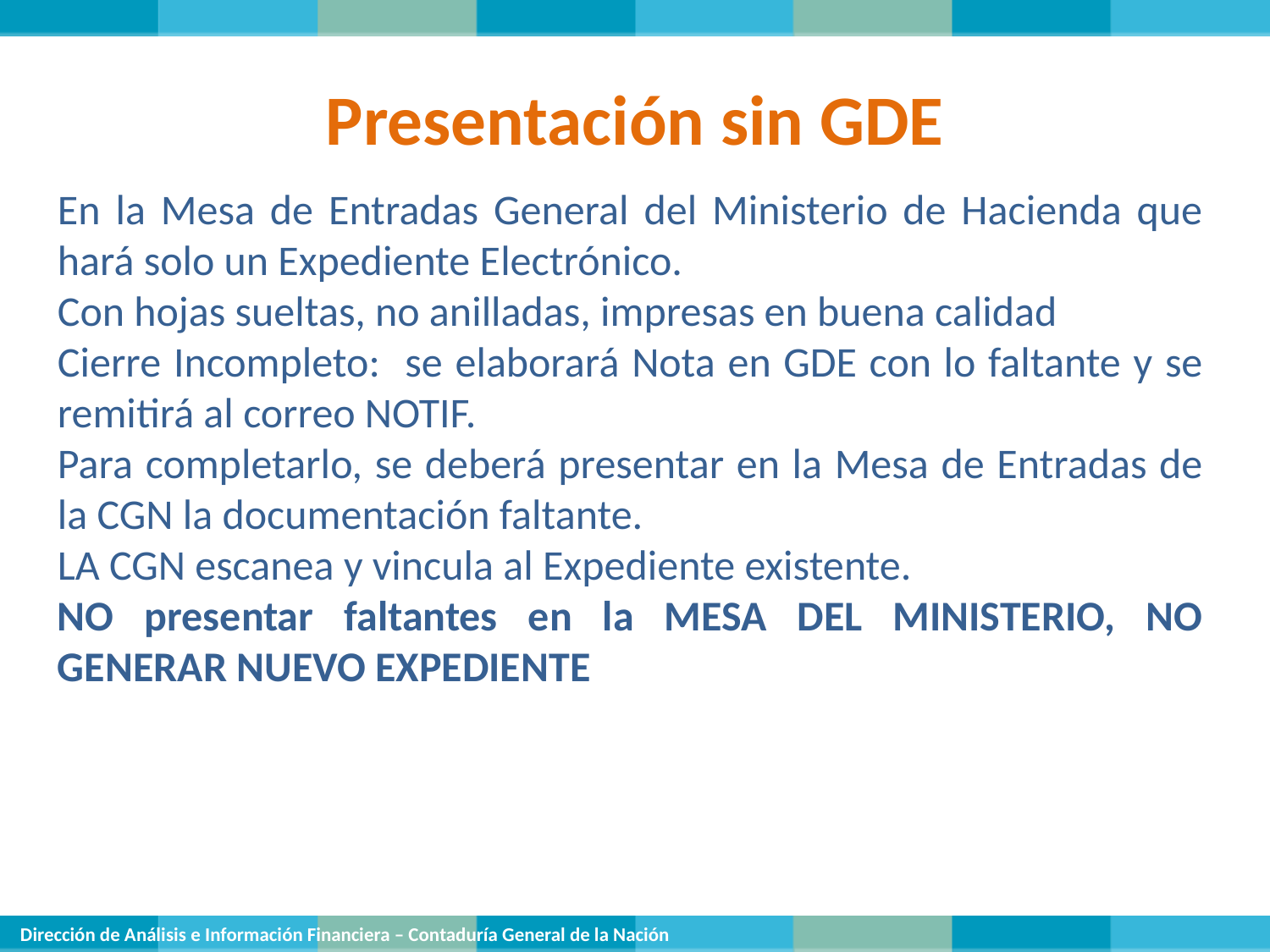

Presentación sin GDE
En la Mesa de Entradas General del Ministerio de Hacienda que hará solo un Expediente Electrónico.
Con hojas sueltas, no anilladas, impresas en buena calidad
Cierre Incompleto:  se elaborará Nota en GDE con lo faltante y se remitirá al correo NOTIF.
Para completarlo, se deberá presentar en la Mesa de Entradas de la CGN la documentación faltante.
LA CGN escanea y vincula al Expediente existente.
NO presentar faltantes en la MESA DEL MINISTERIO, NO GENERAR NUEVO EXPEDIENTE